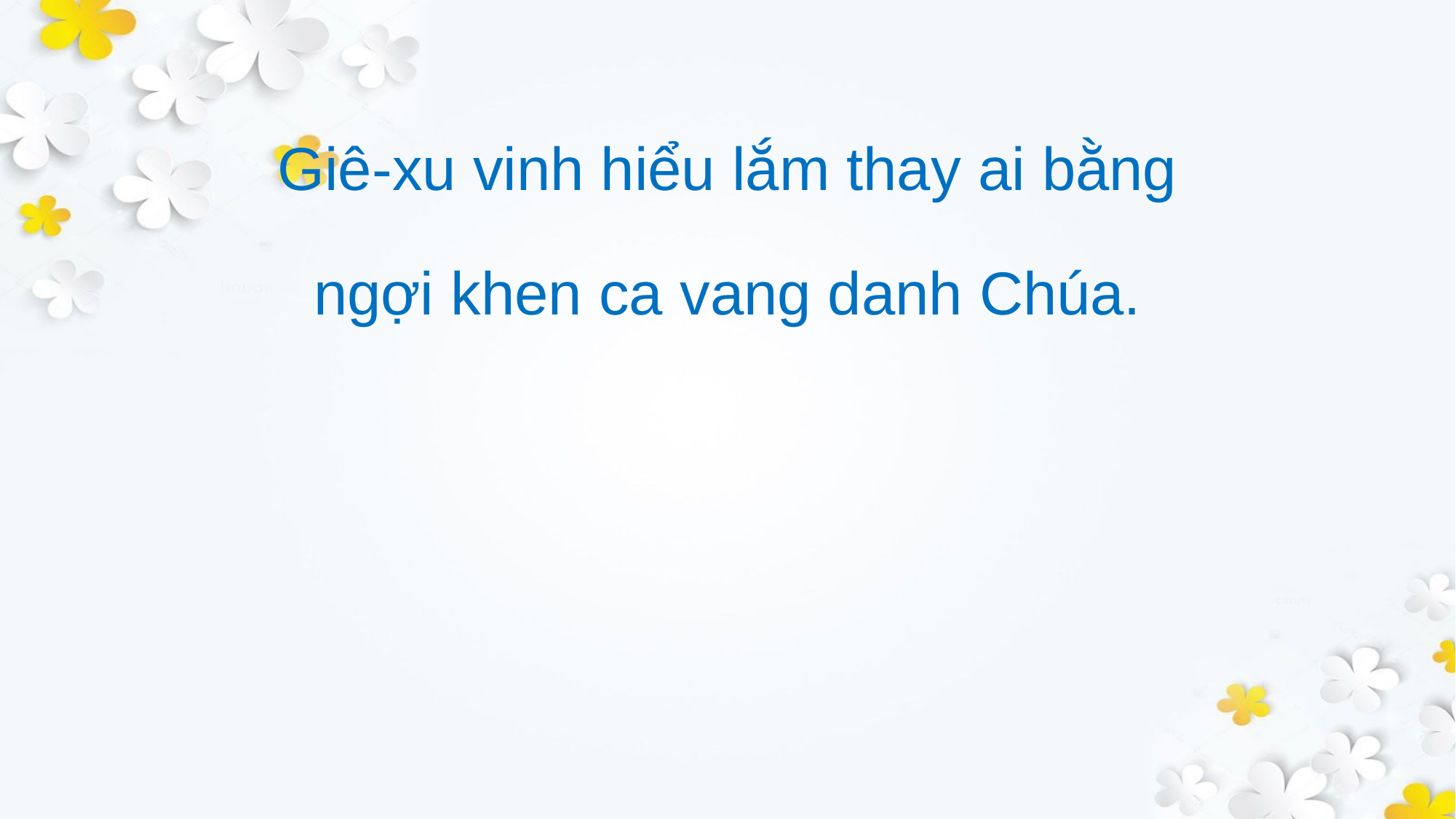

Giê-xu vinh hiểu lắm thay ai bằng
ngợi khen ca vang danh Chúa.